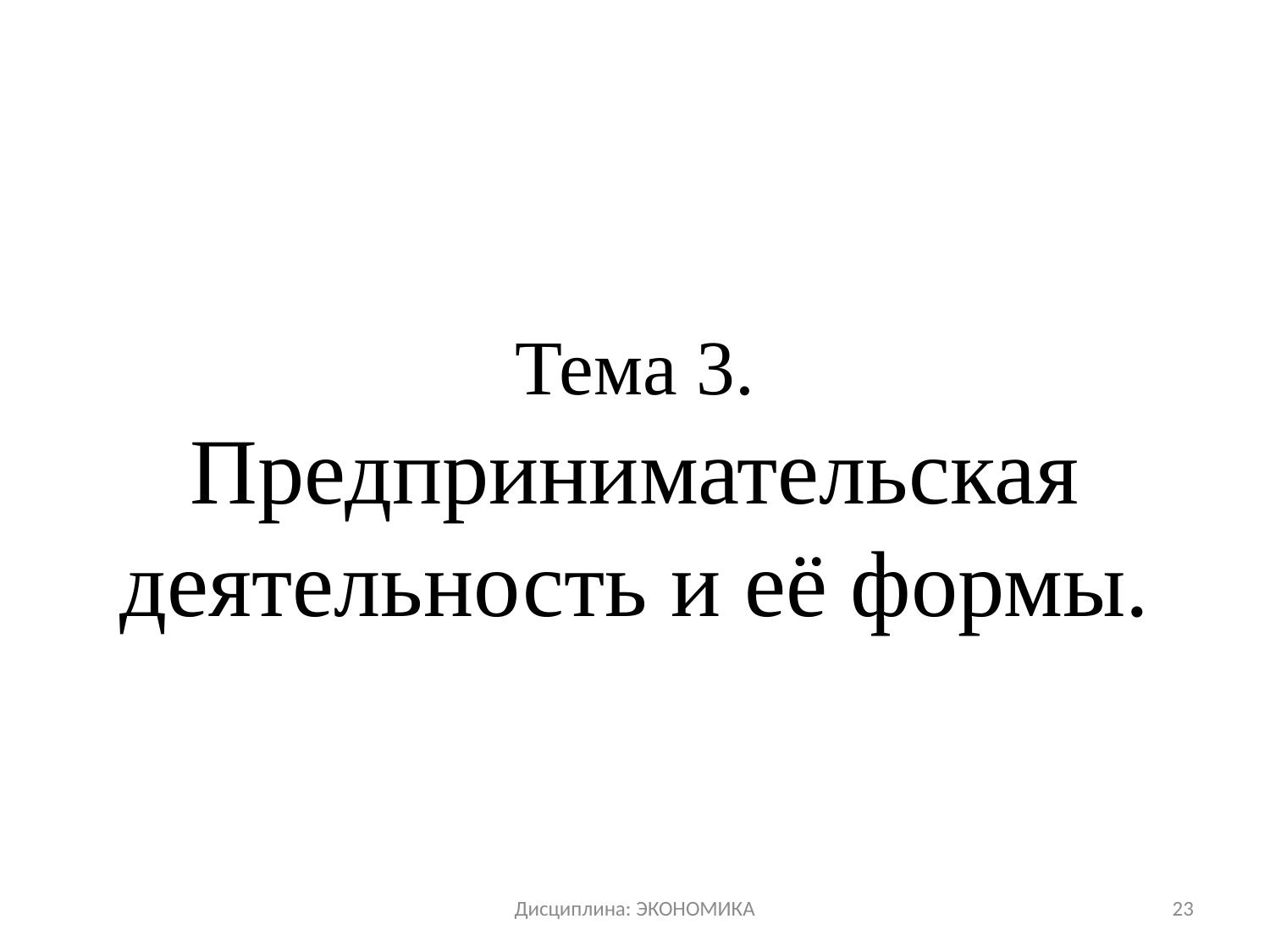

# Тема 3. Предпринимательская деятельность и её формы.
Дисциплина: ЭКОНОМИКА
23